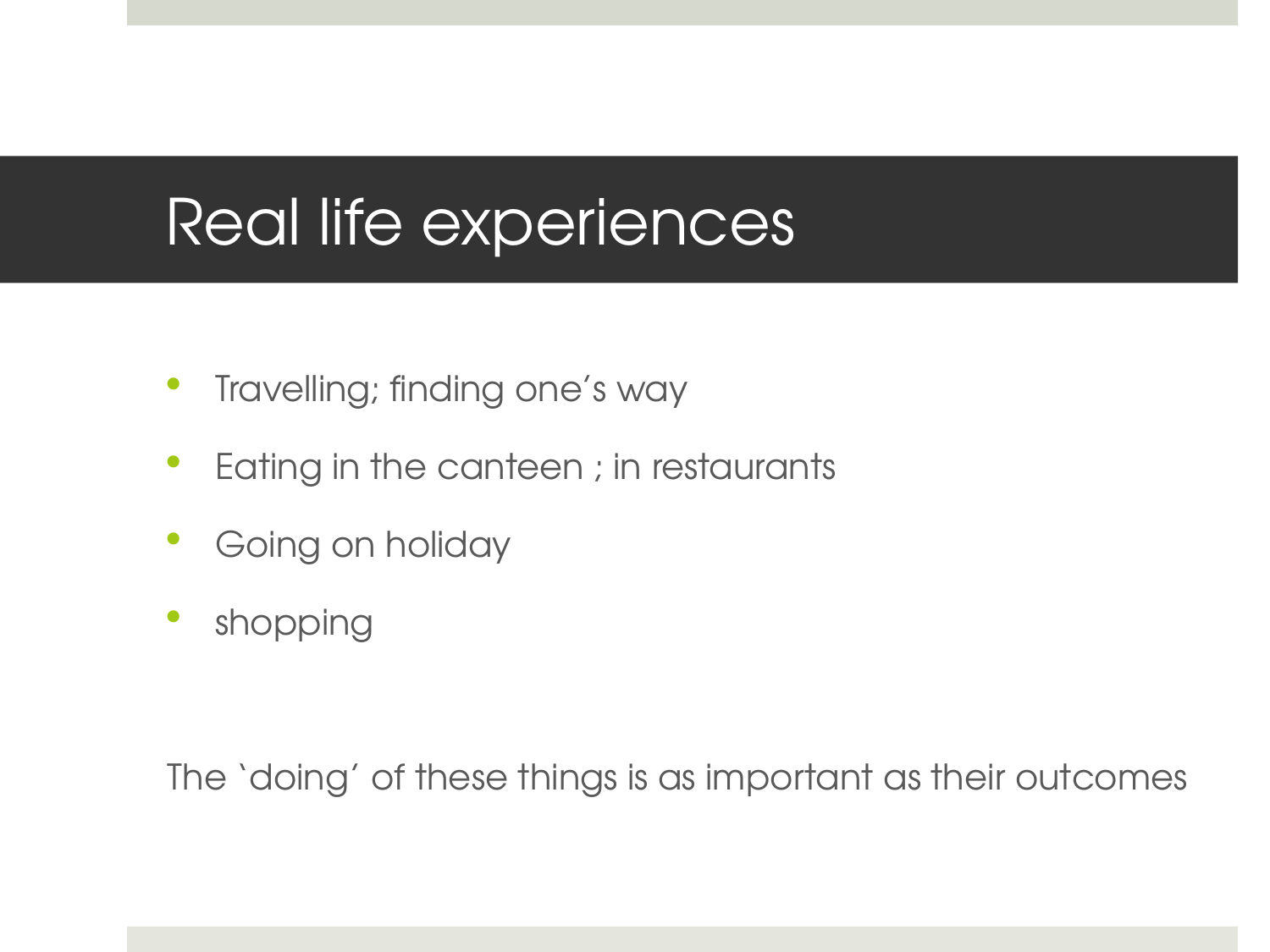

# Real life experiences
Travelling; finding one’s way
Eating in the canteen ; in restaurants
Going on holiday
shopping

The ‘doing’ of these things is as important as their outcomes